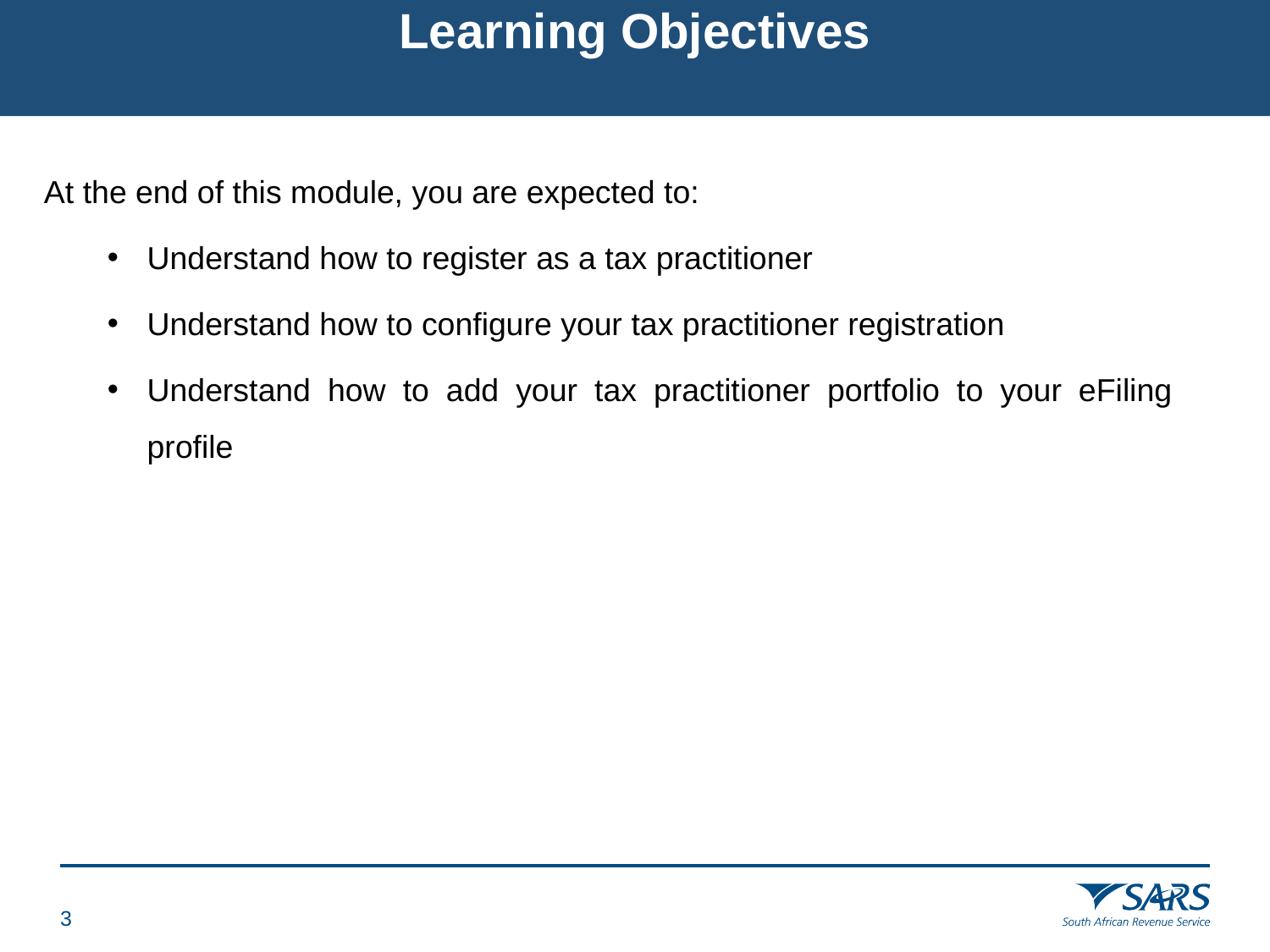

# Learning Objectives
At the end of this module, you are expected to:
Understand how to register as a tax practitioner
Understand how to configure your tax practitioner registration
Understand how to add your tax practitioner portfolio to your eFiling profile

3